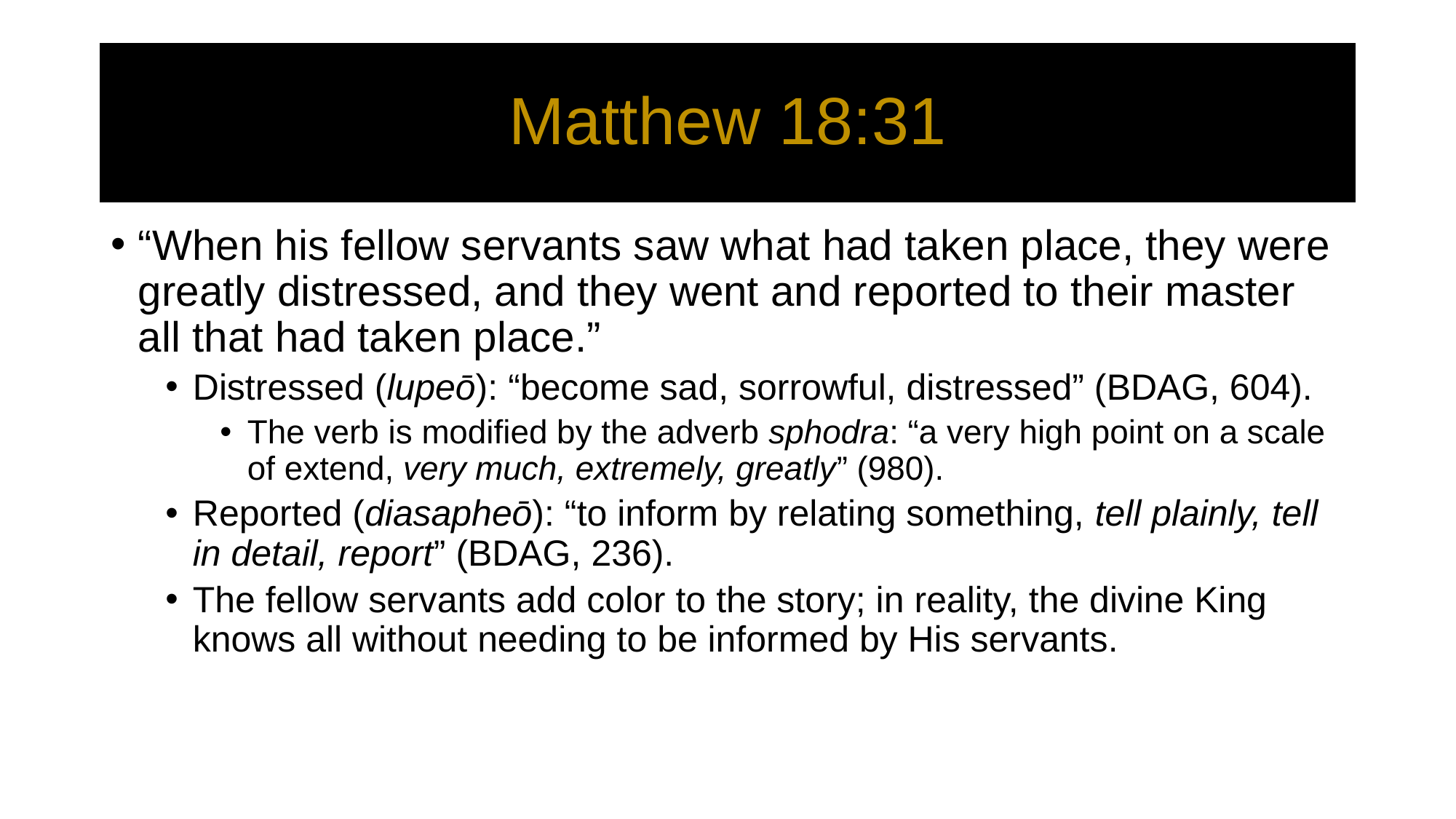

# Matthew 18:31
“When his fellow servants saw what had taken place, they were greatly distressed, and they went and reported to their master all that had taken place.”
Distressed (lupeō): “become sad, sorrowful, distressed” (BDAG, 604).
The verb is modified by the adverb sphodra: “a very high point on a scale of extend, very much, extremely, greatly” (980).
Reported (diasapheō): “to inform by relating something, tell plainly, tell in detail, report” (BDAG, 236).
The fellow servants add color to the story; in reality, the divine King knows all without needing to be informed by His servants.